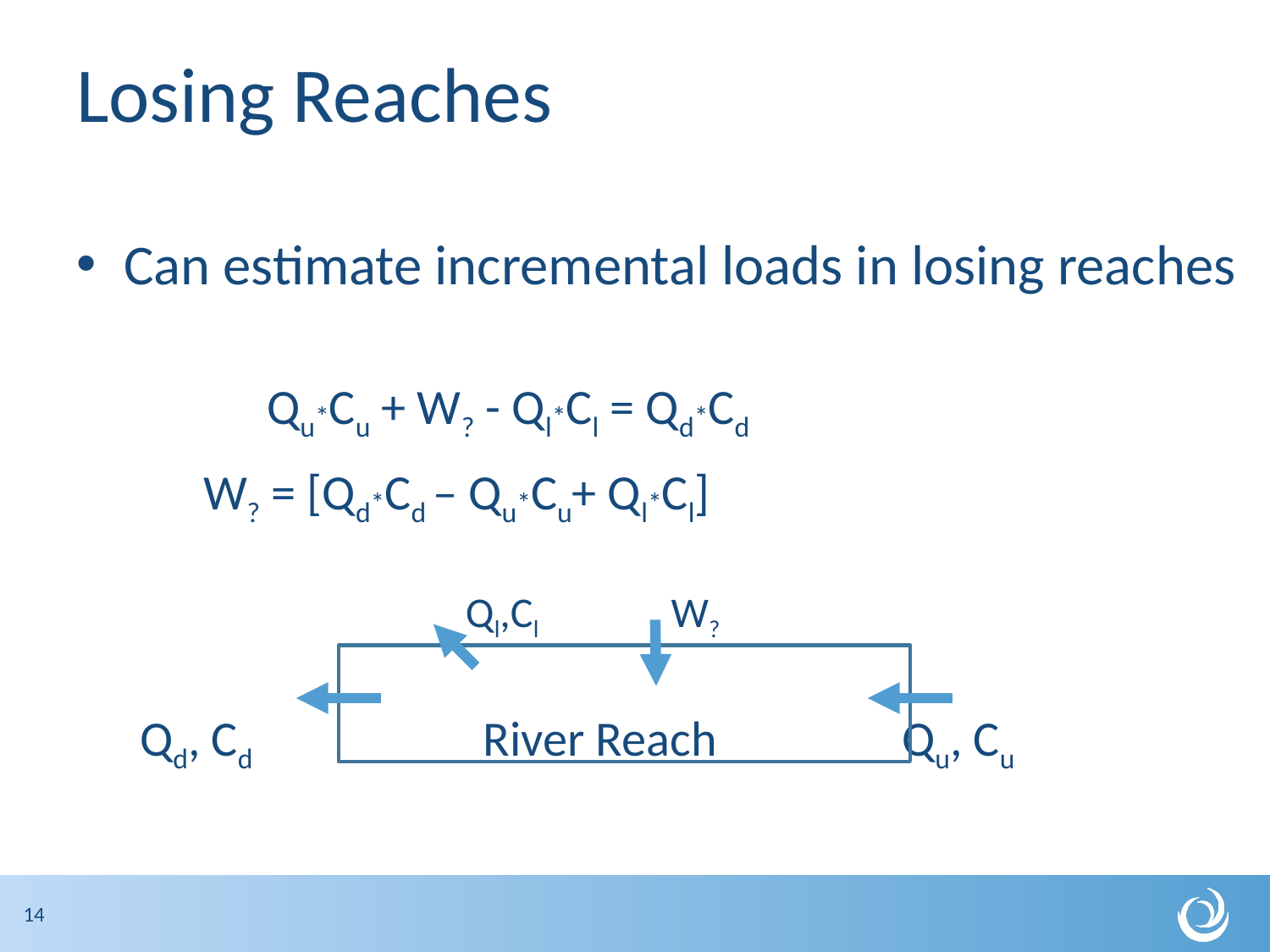

# Losing Reaches
Can estimate incremental loads in losing reaches

	Qu*Cu + W? - Ql*Cl = Qd*Cd
	W? = [Qd*Cd – Qu*Cu+ Ql*Cl]

  	                                               Ql,Cl                        W?

Qd, Cd		        River Reach  		Qu, Cu

14